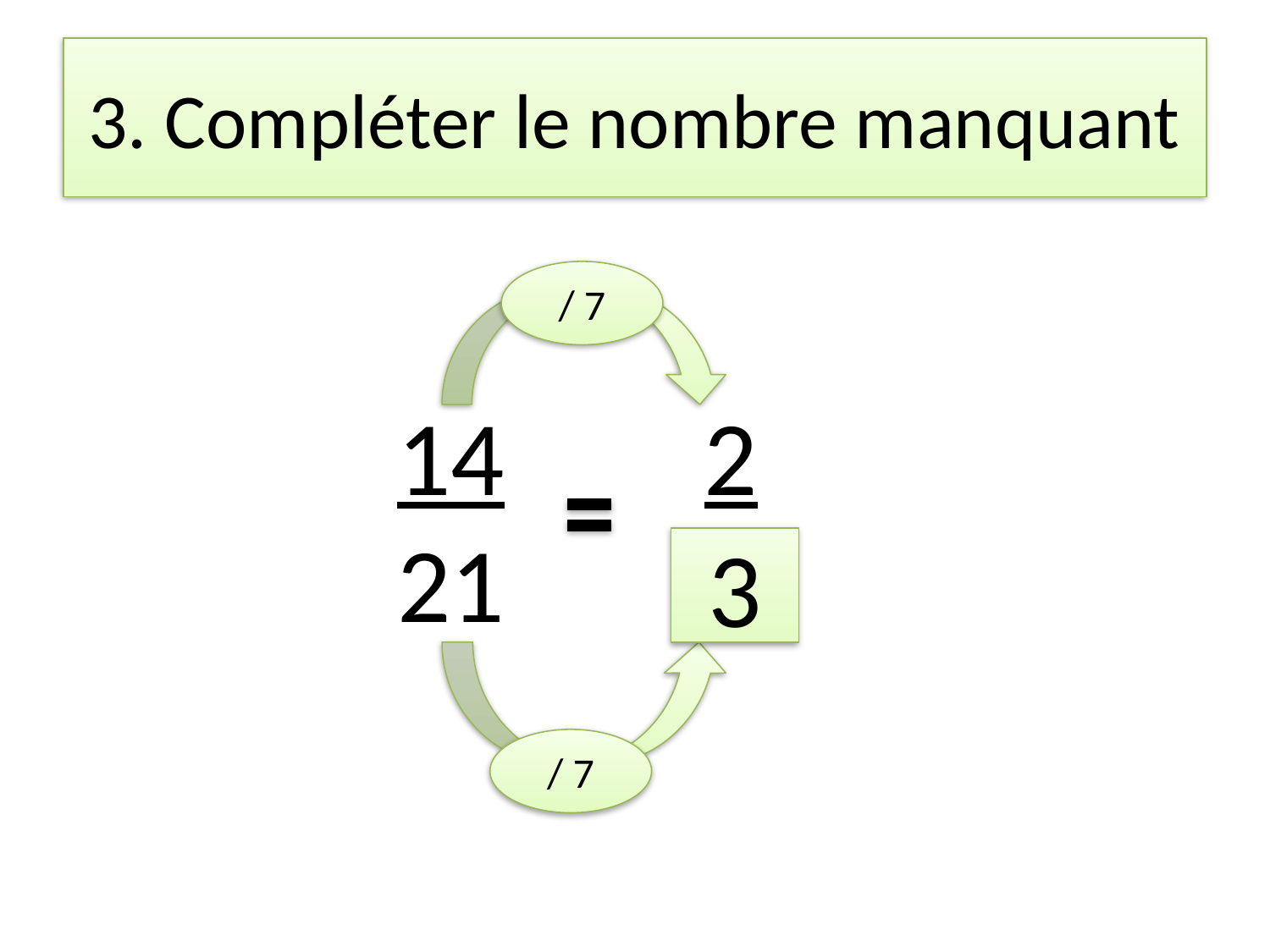

# 3. Compléter le nombre manquant
/ 7

14
21
2
?

3

/ 7